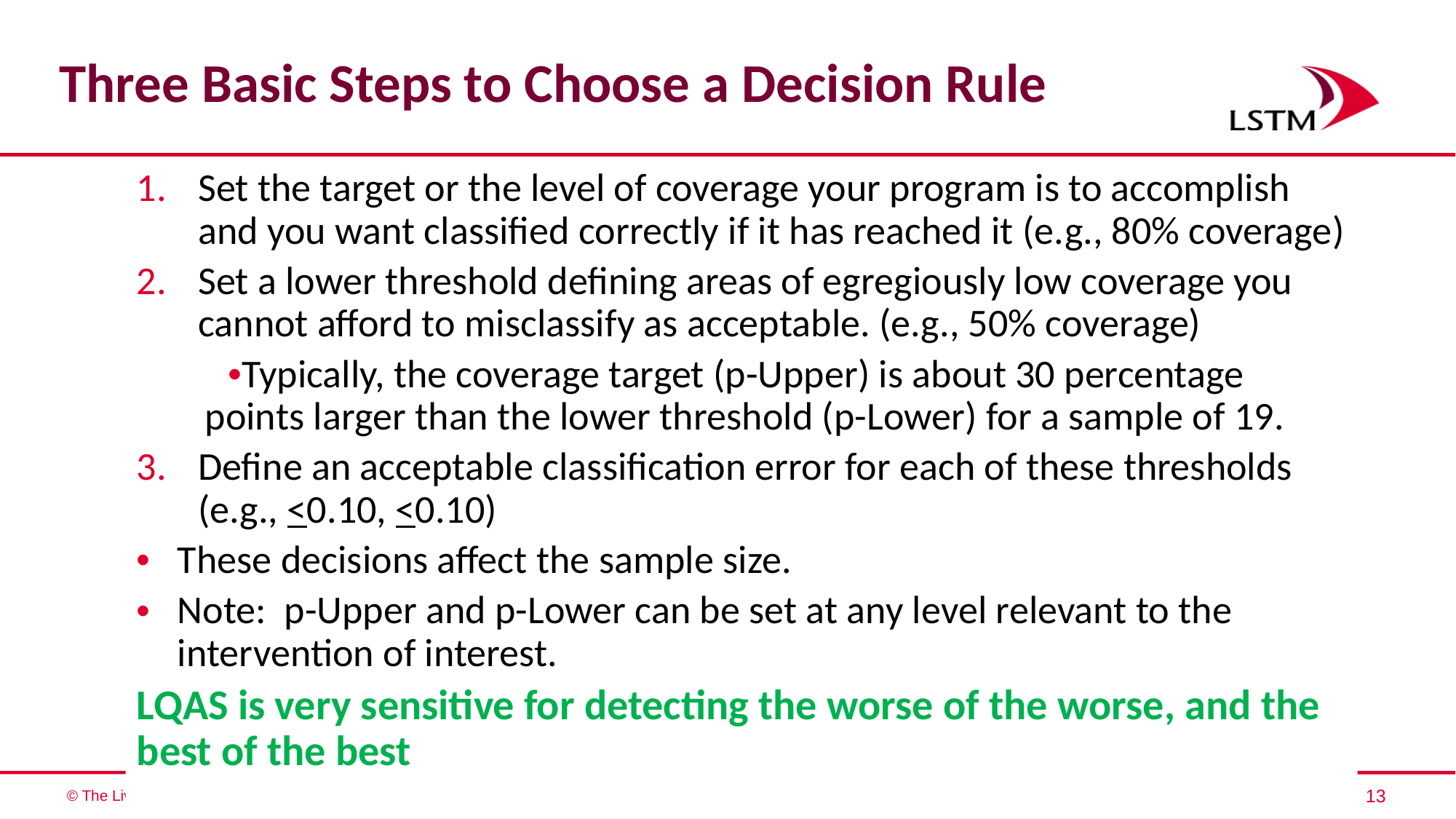

# Three Basic Steps to Choose a Decision Rule
Set the target or the level of coverage your program is to accomplish and you want classified correctly if it has reached it (e.g., 80% coverage)
Set a lower threshold defining areas of egregiously low coverage you cannot afford to misclassify as acceptable. (e.g., 50% coverage)
Typically, the coverage target (p-Upper) is about 30 percentage points larger than the lower threshold (p-Lower) for a sample of 19.
Define an acceptable classification error for each of these thresholds (e.g., <0.10, <0.10)
These decisions affect the sample size.
Note:  p-Upper and p-Lower can be set at any level relevant to the intervention of interest.
LQAS is very sensitive for detecting the worse of the worse, and the best of the best